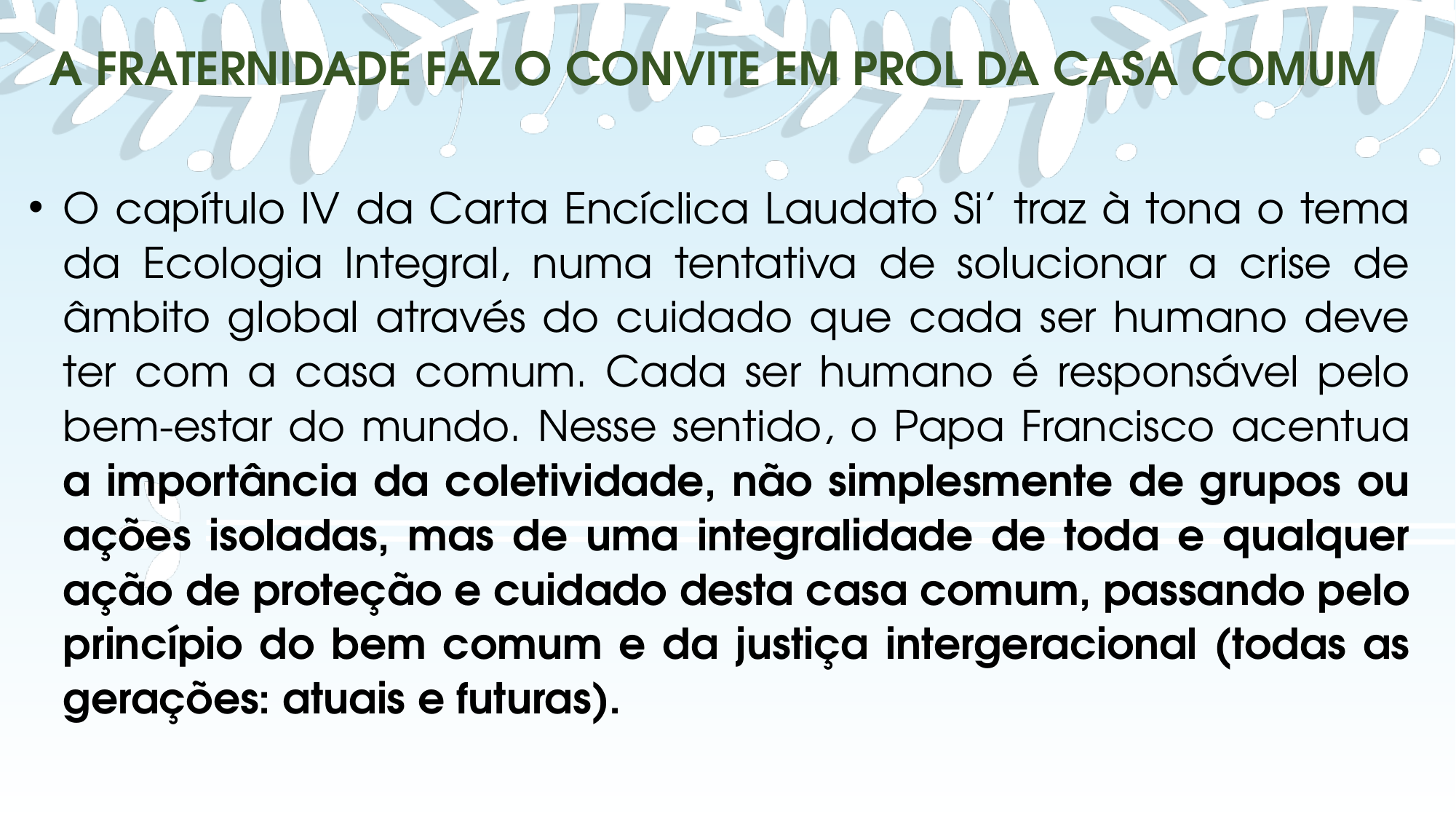

A FRATERNIDADE FAZ O CONVITE EM PROL DA CASA COMUM
O capítulo IV da Carta Encíclica Laudato Si’ traz à tona o tema da Ecologia Integral, numa tentativa de solucionar a crise de âmbito global através do cuidado que cada ser humano deve ter com a casa comum. Cada ser humano é responsável pelo bem-estar do mundo. Nesse sentido, o Papa Francisco acentua a importância da coletividade, não simplesmente de grupos ou ações isoladas, mas de uma integralidade de toda e qualquer ação de proteção e cuidado desta casa comum, passando pelo princípio do bem comum e da justiça intergeracional (todas as gerações: atuais e futuras).